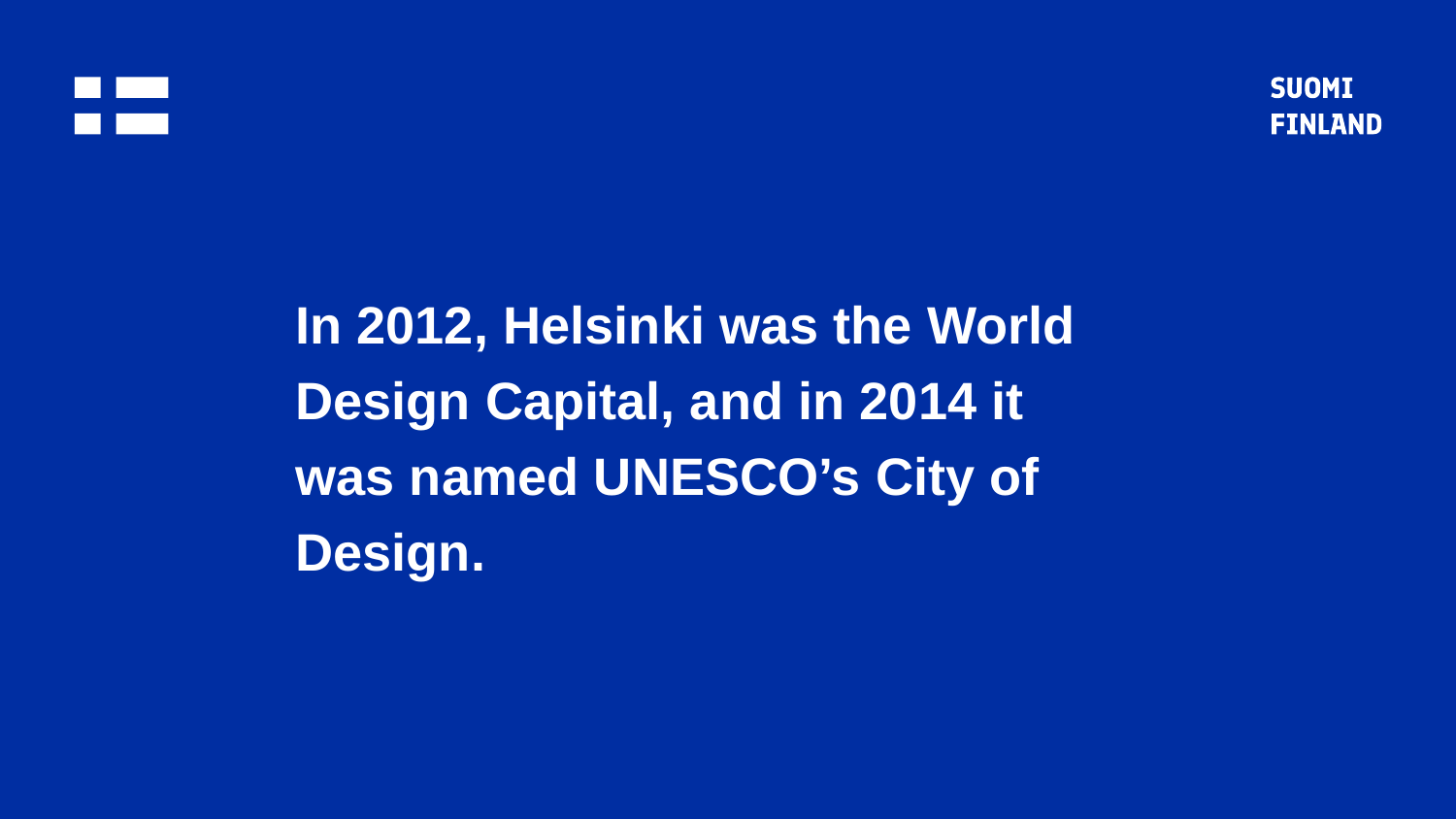

In 2012, Helsinki was the World Design Capital, and in 2014 it was named UNESCO’s City of Design.
#